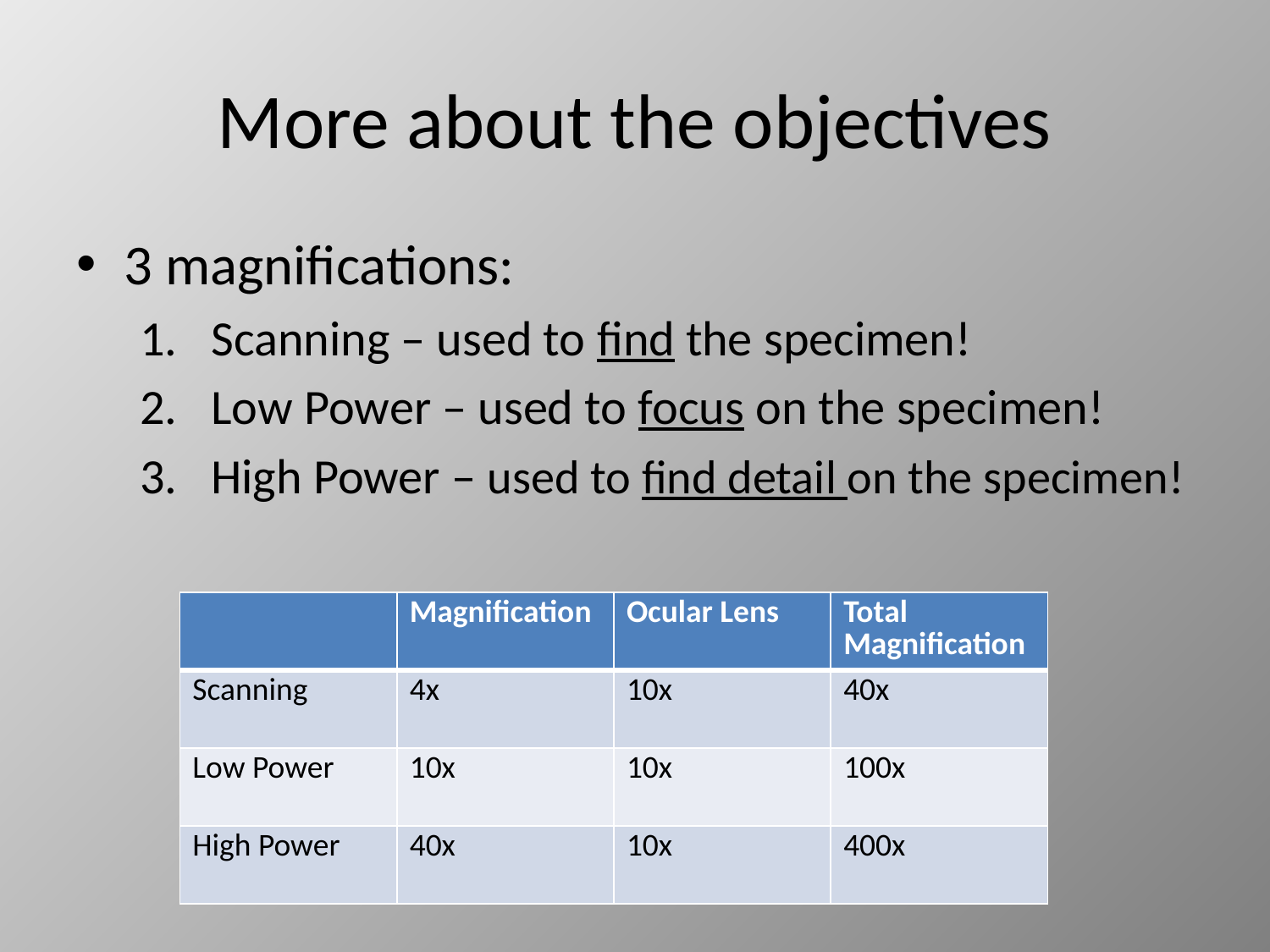

# More about the objectives
3 magnifications:
Scanning – used to find the specimen!
Low Power – used to focus on the specimen!
High Power – used to find detail on the specimen!
|  | Magnification | Ocular Lens | Total Magnification |
| --- | --- | --- | --- |
| Scanning | 4x | 10x | 40x |
| Low Power | 10x | 10x | 100x |
| High Power | 40x | 10x | 400x |